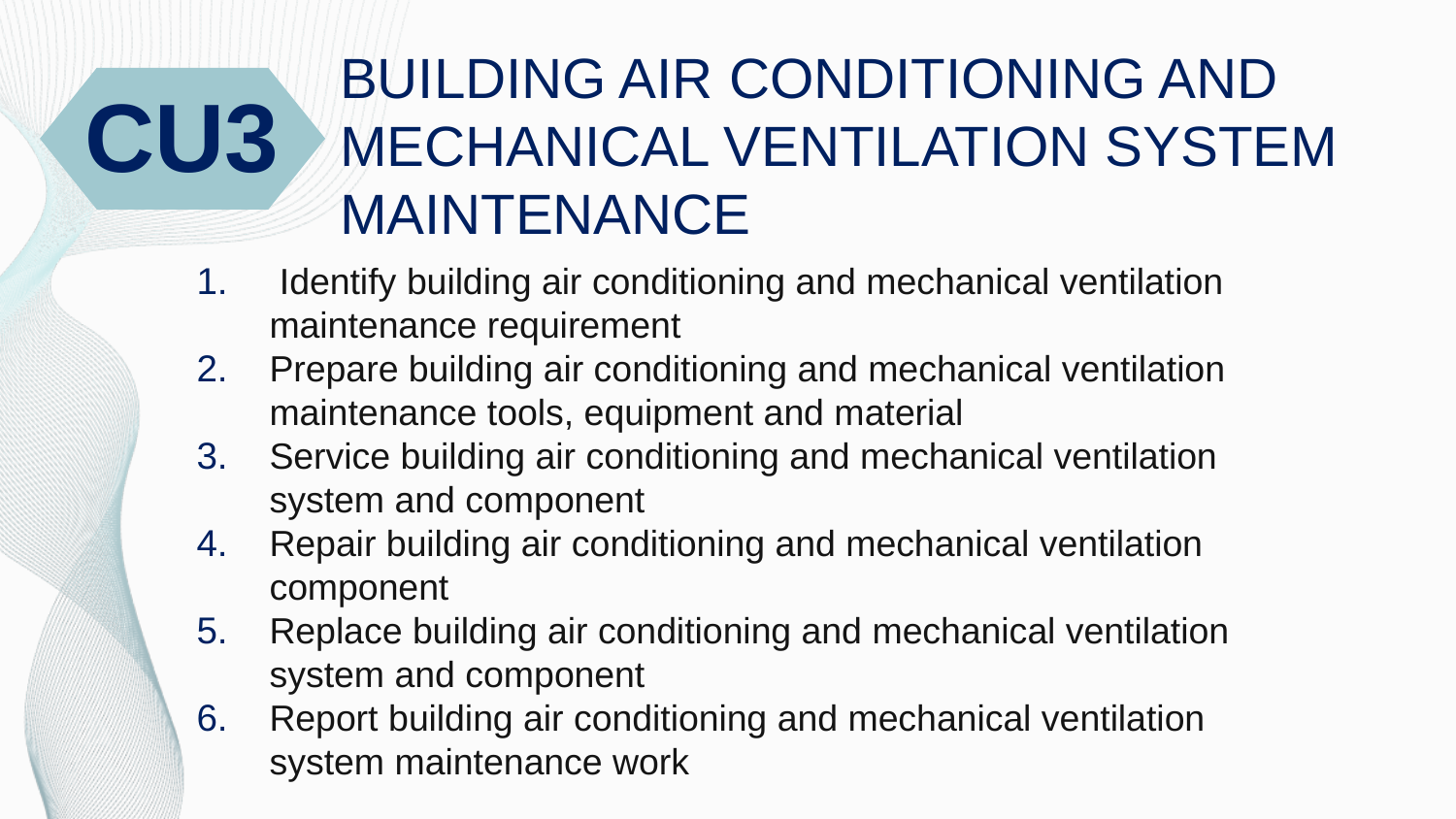

CU3
# BUILDING AIR CONDITIONING AND MECHANICAL VENTILATION SYSTEM MAINTENANCE
 Identify building air conditioning and mechanical ventilation maintenance requirement
Prepare building air conditioning and mechanical ventilation maintenance tools, equipment and material
Service building air conditioning and mechanical ventilation system and component
Repair building air conditioning and mechanical ventilation component
Replace building air conditioning and mechanical ventilation system and component
Report building air conditioning and mechanical ventilation system maintenance work